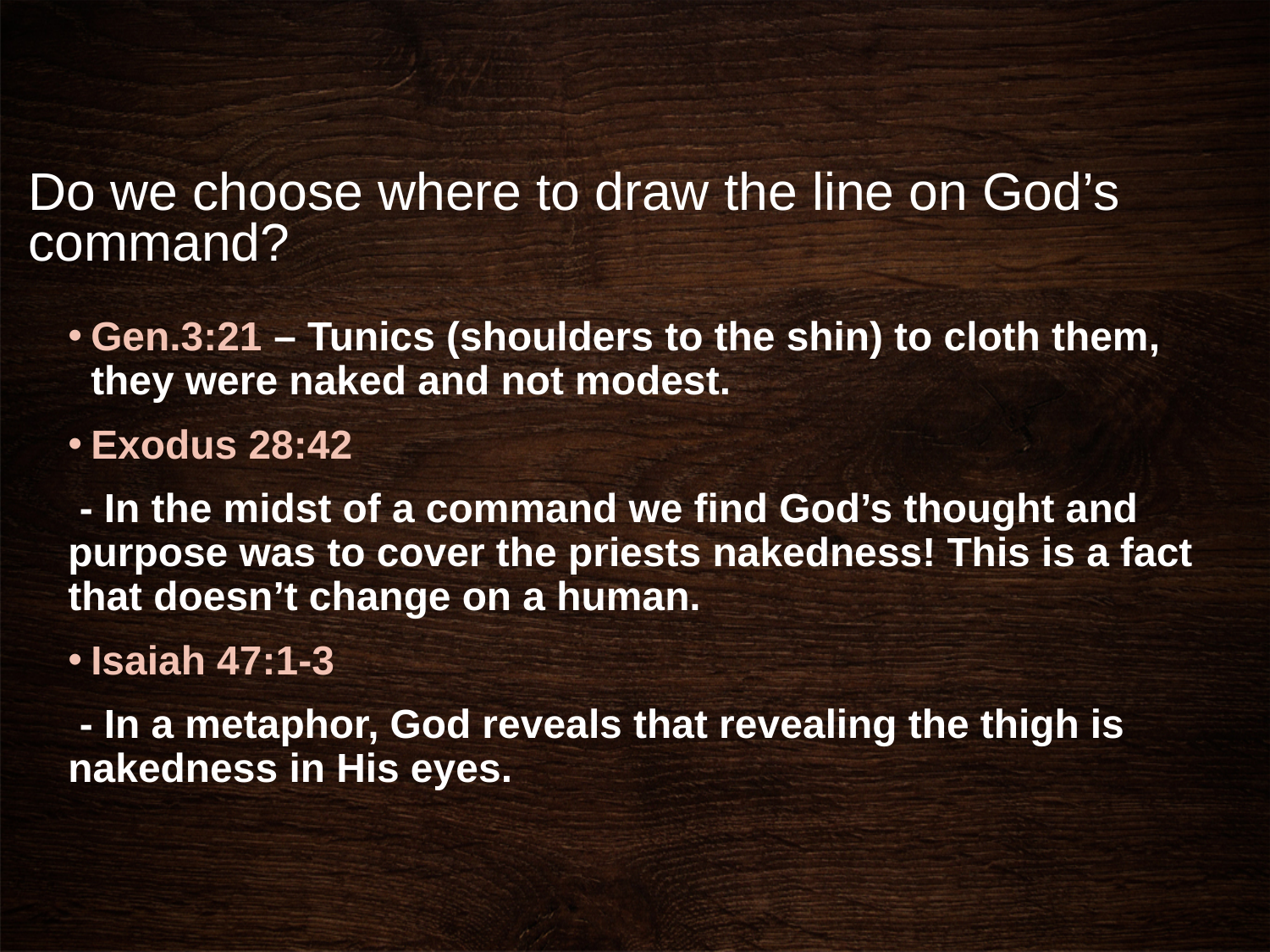

# Do we choose where to draw the line on God’s command?
Gen.3:21 – Tunics (shoulders to the shin) to cloth them, they were naked and not modest.
Exodus 28:42
 - In the midst of a command we find God’s thought and purpose was to cover the priests nakedness! This is a fact that doesn’t change on a human.
Isaiah 47:1-3
 - In a metaphor, God reveals that revealing the thigh is nakedness in His eyes.